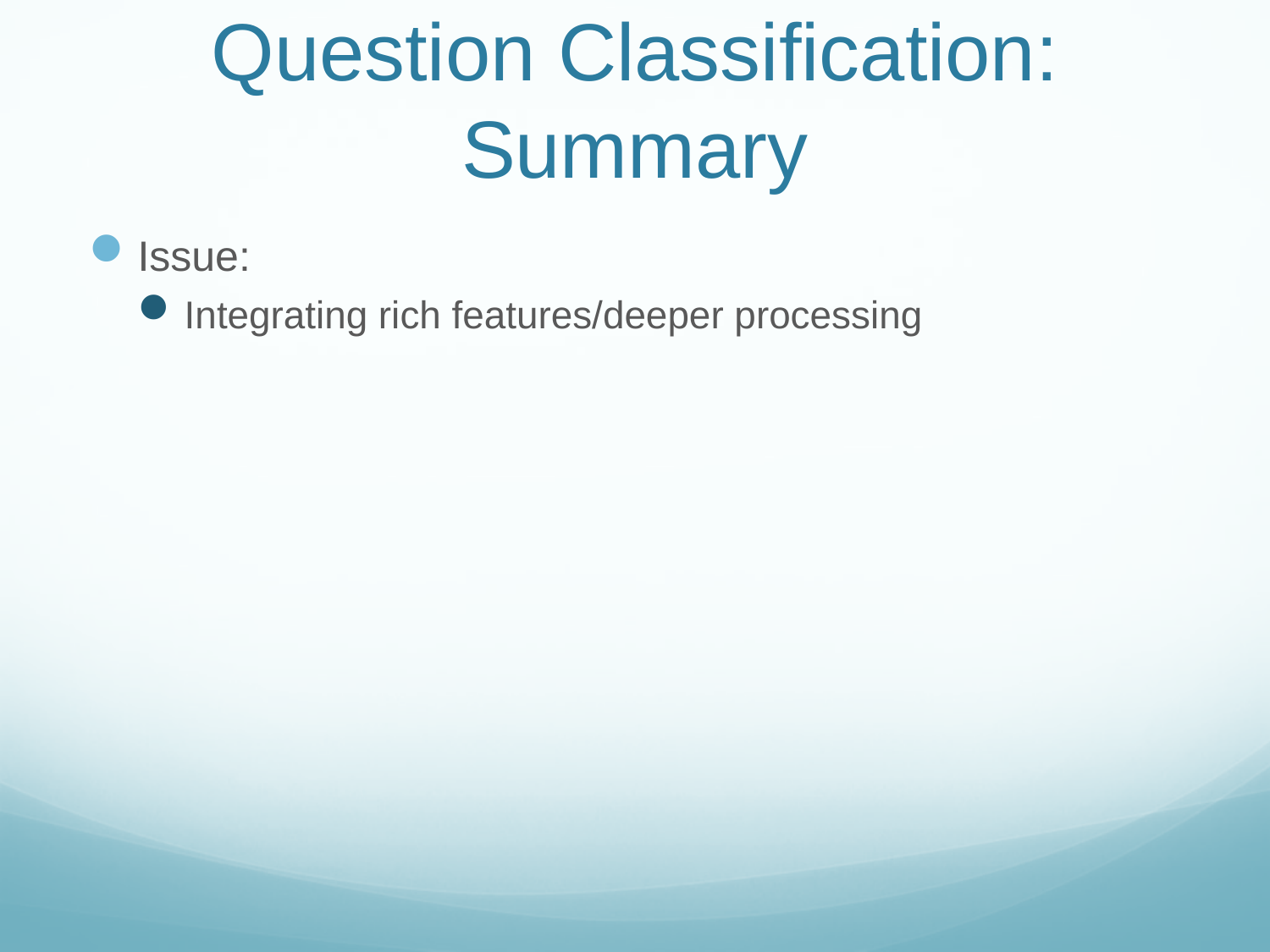

# Question Classification: Summary
Issue:
Integrating rich features/deeper processing